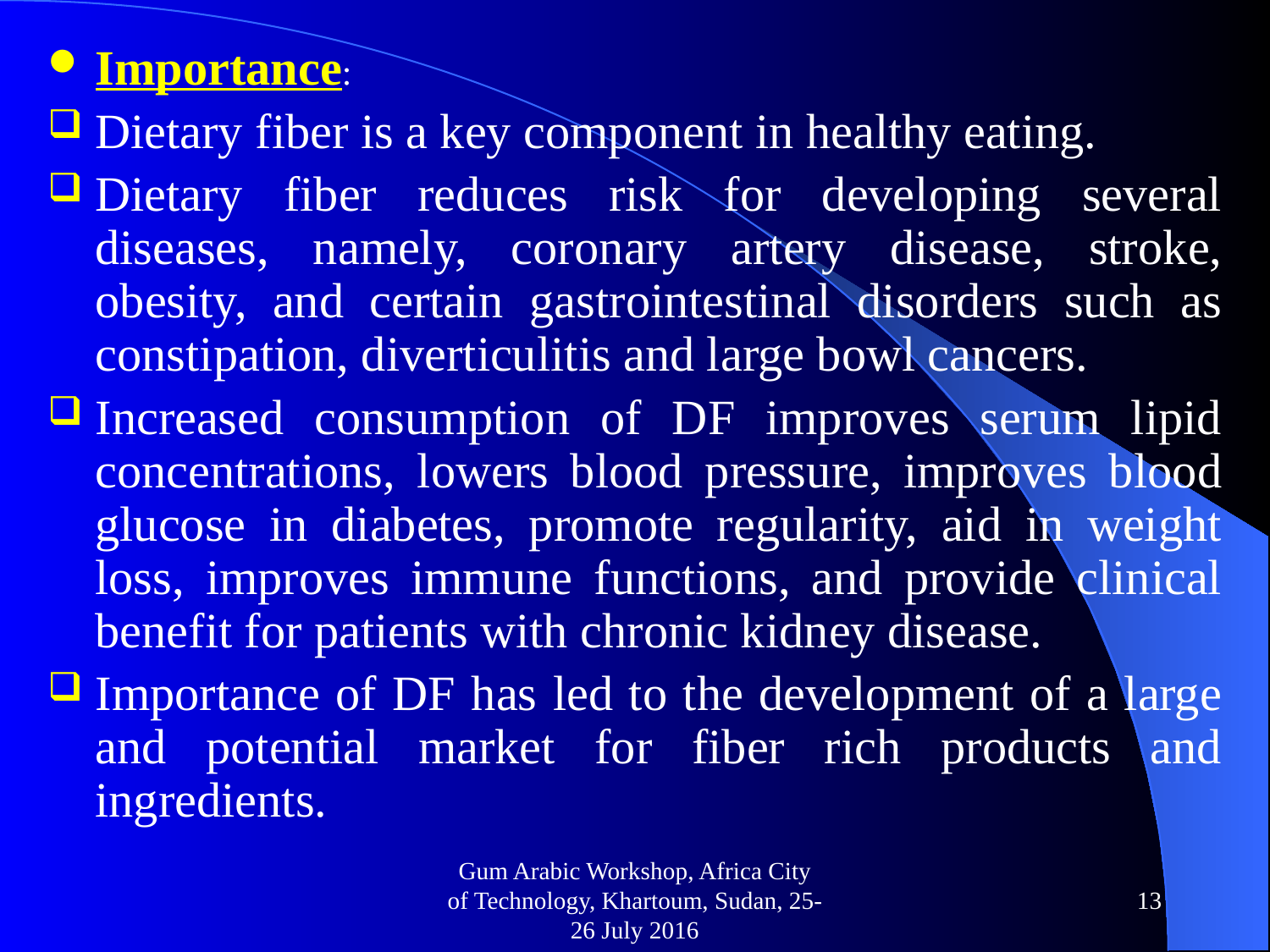

Importance:
Dietary fiber is a key component in healthy eating.
Dietary fiber reduces risk for developing several diseases, namely, coronary artery disease, stroke, obesity, and certain gastrointestinal disorders such as constipation, diverticulitis and large bowl cancers.
Increased consumption of DF improves serum lipid concentrations, lowers blood pressure, improves blood glucose in diabetes, promote regularity, aid in weight loss, improves immune functions, and provide clinical benefit for patients with chronic kidney disease.
Importance of DF has led to the development of a large and potential market for fiber rich products and ingredients.

Gum Arabic Workshop, Africa City of Technology, Khartoum, Sudan, 25-26 July 2016
13